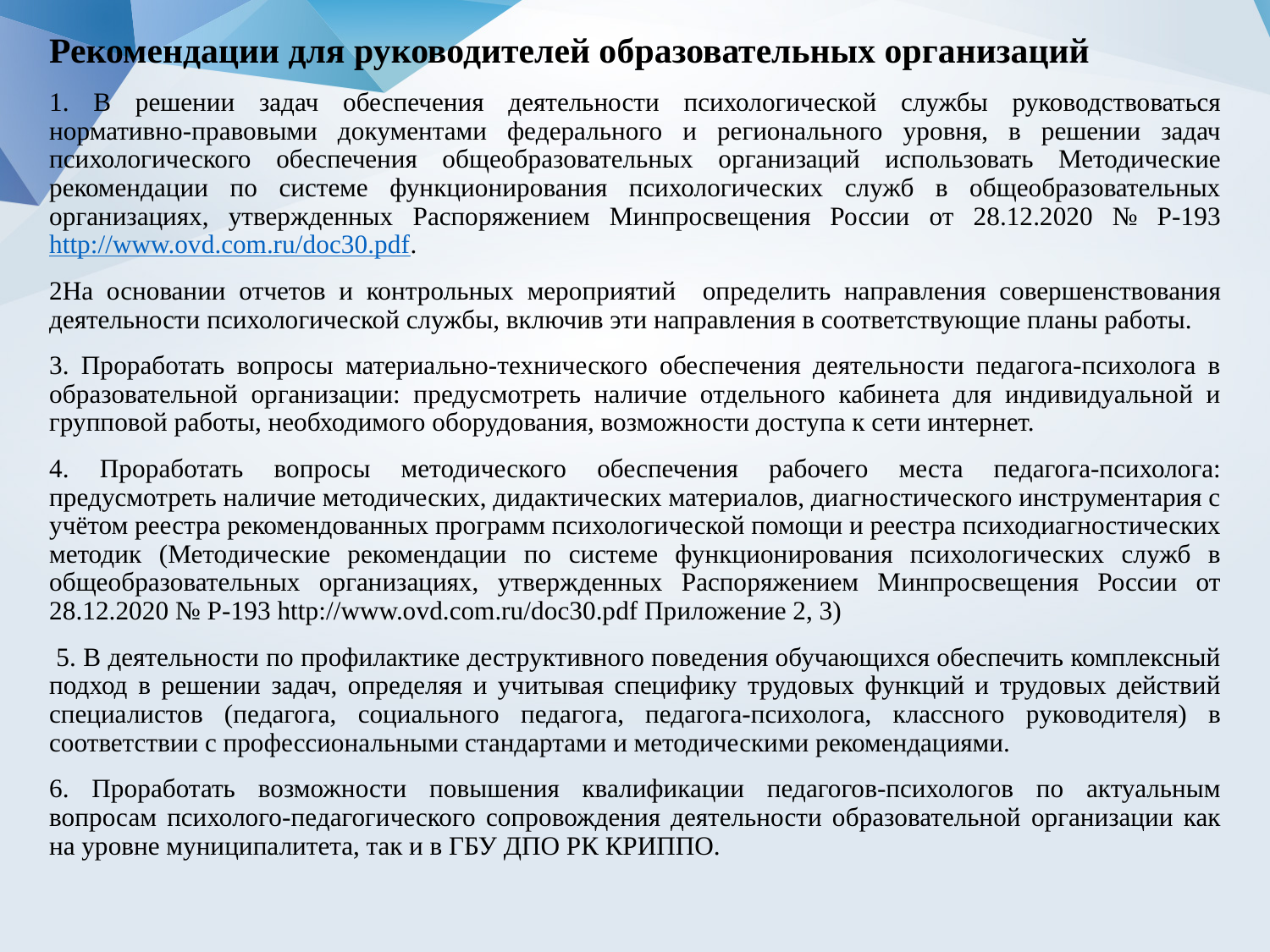

Рекомендации для руководителей образовательных организаций
1. В решении задач обеспечения деятельности психологической службы руководствоваться нормативно-правовыми документами федерального и регионального уровня, в решении задач психологического обеспечения общеобразовательных организаций использовать Методические рекомендации по системе функционирования психологических служб в общеобразовательных организациях, утвержденных Распоряжением Минпросвещения России от 28.12.2020 № Р-193 http://www.ovd.com.ru/doc30.pdf.
2На основании отчетов и контрольных мероприятий  определить направления совершенствования деятельности психологической службы, включив эти направления в соответствующие планы работы.
3. Проработать вопросы материально-технического обеспечения деятельности педагога-психолога в образовательной организации: предусмотреть наличие отдельного кабинета для индивидуальной и групповой работы, необходимого оборудования, возможности доступа к сети интернет.
4. Проработать вопросы методического обеспечения рабочего места педагога-психолога: предусмотреть наличие методических, дидактических материалов, диагностического инструментария с учётом реестра рекомендованных программ психологической помощи и реестра психодиагностических методик (Методические рекомендации по системе функционирования психологических служб в общеобразовательных организациях, утвержденных Распоряжением Минпросвещения России от 28.12.2020 № Р-193 http://www.ovd.com.ru/doc30.pdf Приложение 2, 3)
 5. В деятельности по профилактике деструктивного поведения обучающихся обеспечить комплексный подход в решении задач, определяя и учитывая специфику трудовых функций и трудовых действий специалистов (педагога, социального педагога, педагога-психолога, классного руководителя) в соответствии с профессиональными стандартами и методическими рекомендациями.
6. Проработать возможности повышения квалификации педагогов-психологов по актуальным вопросам психолого-педагогического сопровождения деятельности образовательной организации как на уровне муниципалитета, так и в ГБУ ДПО РК КРИППО.